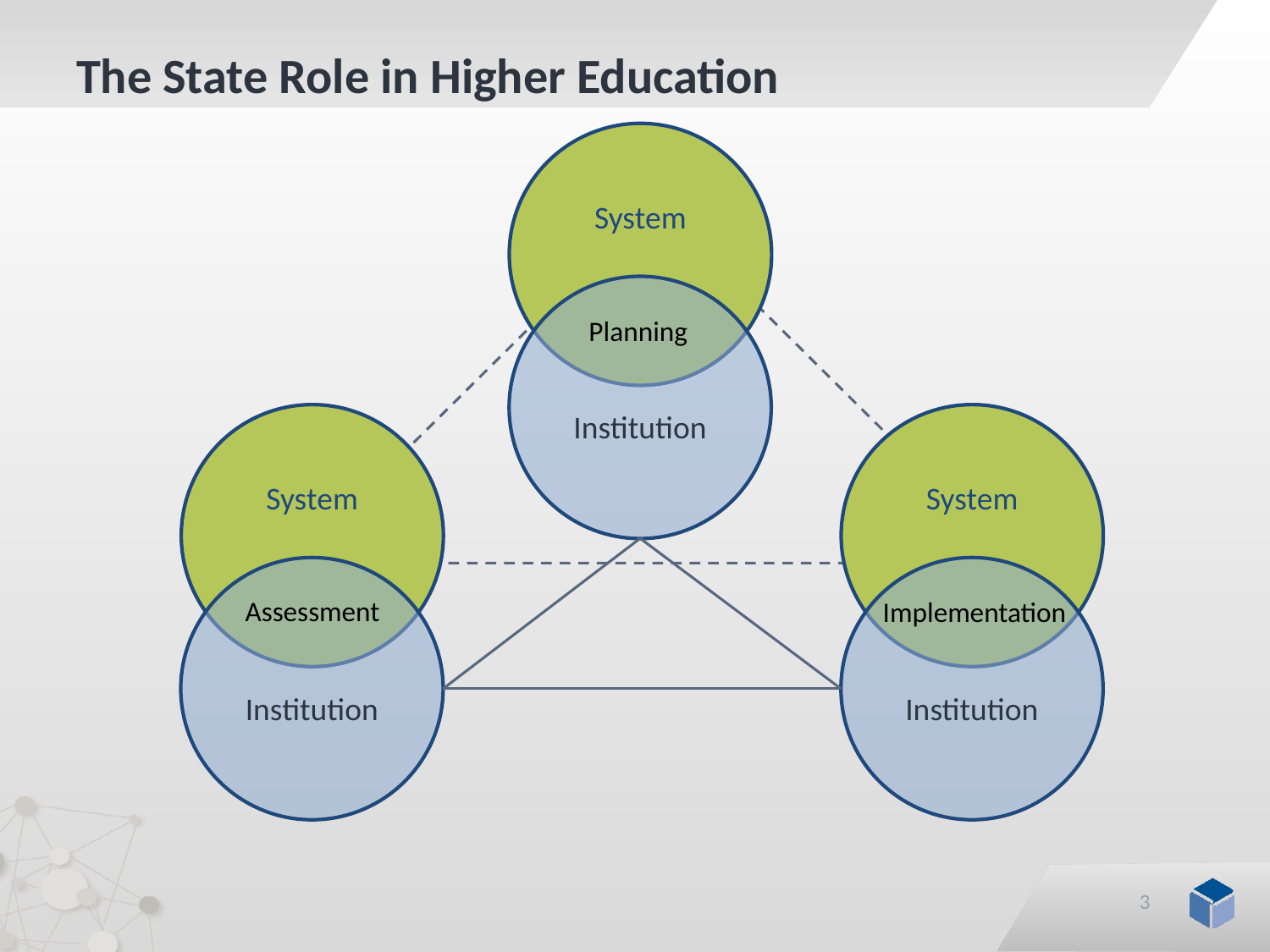

# The State Role in Higher Education
System

Institution

Planning
System

System

Institution

Institution
Assessment
Implementation
3